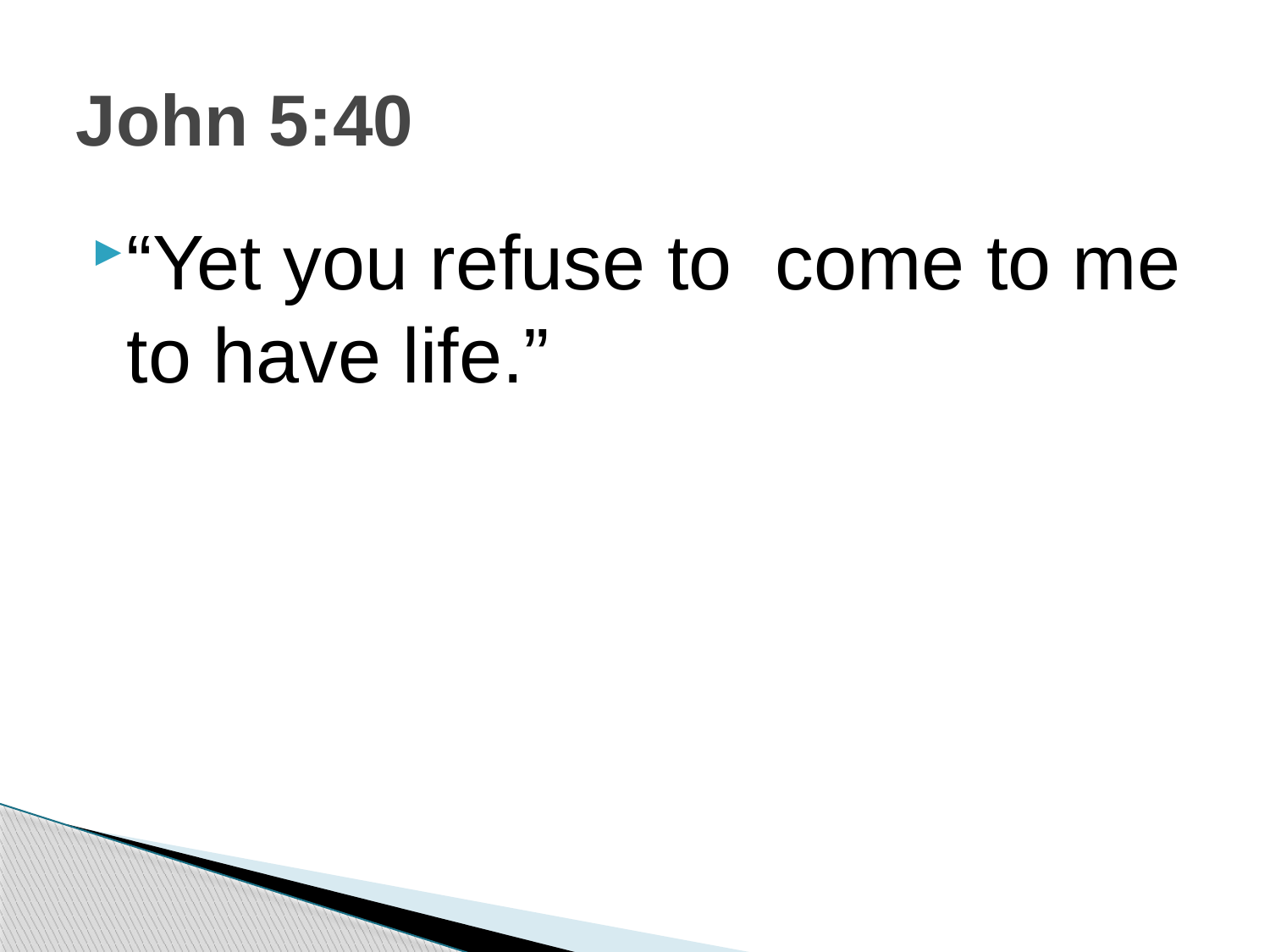

# John 5:40
“Yet you refuse to  come to me to have life.”